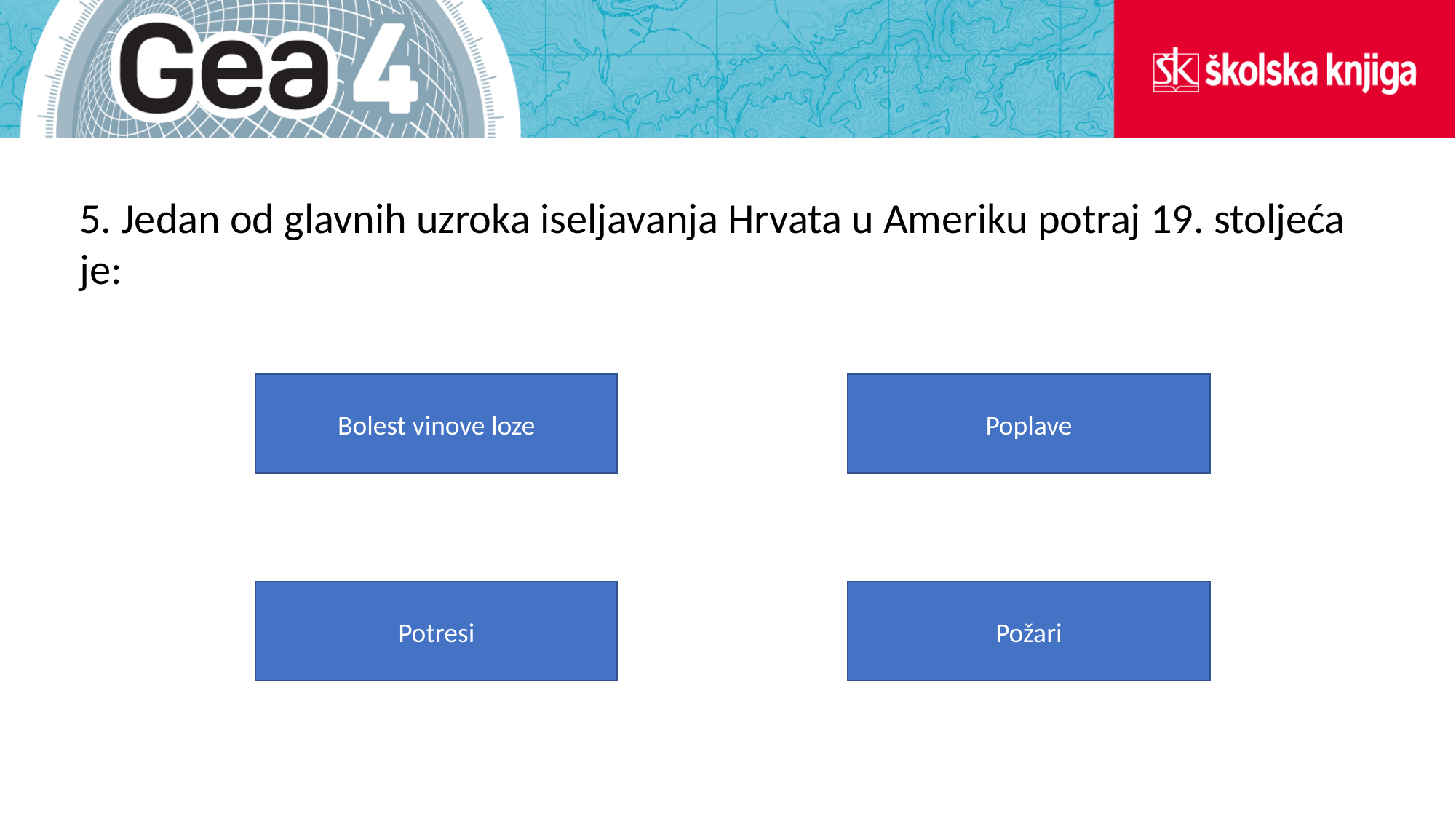

5. Jedan od glavnih uzroka iseljavanja Hrvata u Ameriku potraj 19. stoljeća je:
Bolest vinove loze
Poplave
Potresi
Požari